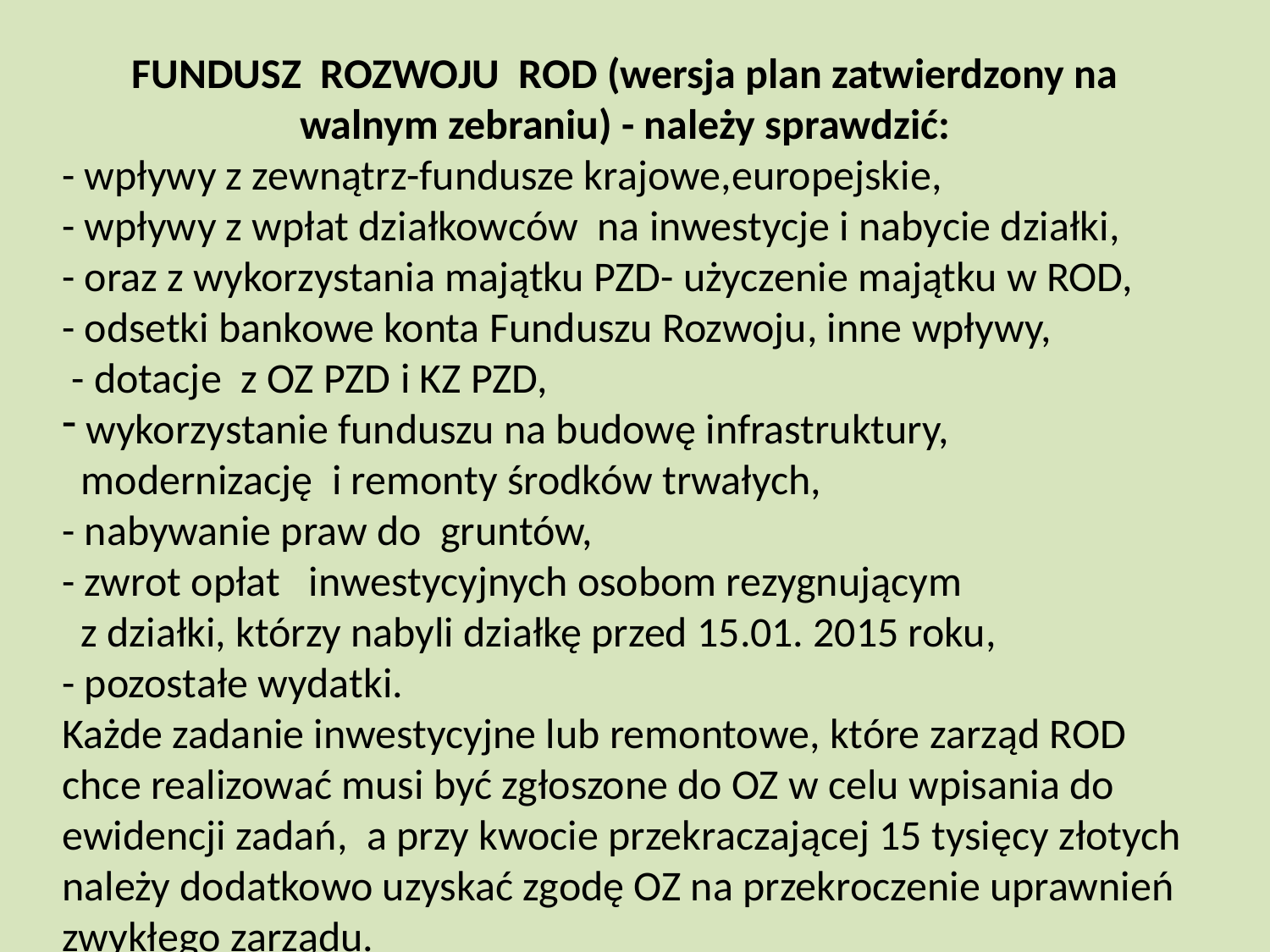

FUNDUSZ  ROZWOJU  ROD (wersja plan zatwierdzony na walnym zebraniu) - należy sprawdzić:
- wpływy z zewnątrz-fundusze krajowe,europejskie,
- wpływy z wpłat działkowców  na inwestycje i nabycie działki,
- oraz z wykorzystania majątku PZD- użyczenie majątku w ROD,
- odsetki bankowe konta Funduszu Rozwoju, inne wpływy,
 - dotacje  z OZ PZD i KZ PZD,
 wykorzystanie funduszu na budowę infrastruktury,
  modernizację  i remonty środków trwałych,
- nabywanie praw do  gruntów,
- zwrot opłat   inwestycyjnych osobom rezygnującym
  z działki, którzy nabyli działkę przed 15.01. 2015 roku,
- pozostałe wydatki.
Każde zadanie inwestycyjne lub remontowe, które zarząd ROD chce realizować musi być zgłoszone do OZ w celu wpisania do ewidencji zadań,  a przy kwocie przekraczającej 15 tysięcy złotych należy dodatkowo uzyskać zgodę OZ na przekroczenie uprawnień zwykłego zarządu.